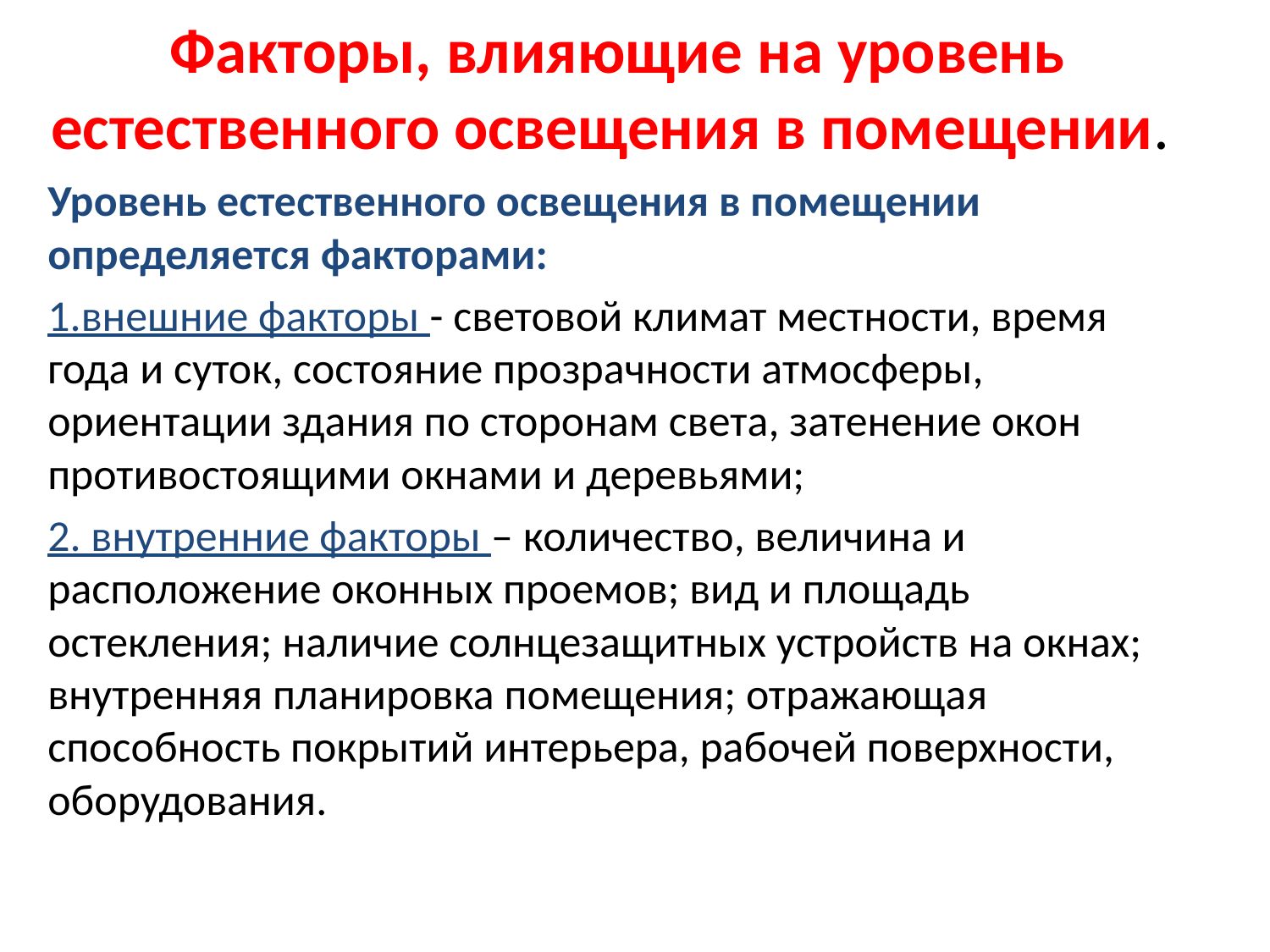

# Факторы, влияющие на уровень естественного освещения в помещении.
Уровень естественного освещения в помещении определяется факторами:
1.внешние факторы - световой климат местности, время года и суток, состояние прозрачности атмосферы, ориентации здания по сторонам света, затенение окон противостоящими окнами и деревьями;
2. внутренние факторы – количество, величина и расположение оконных проемов; вид и площадь остекления; наличие солнцезащитных устройств на окнах; внутренняя планировка помещения; отражающая способность покрытий интерьера, рабочей поверхности, оборудования.